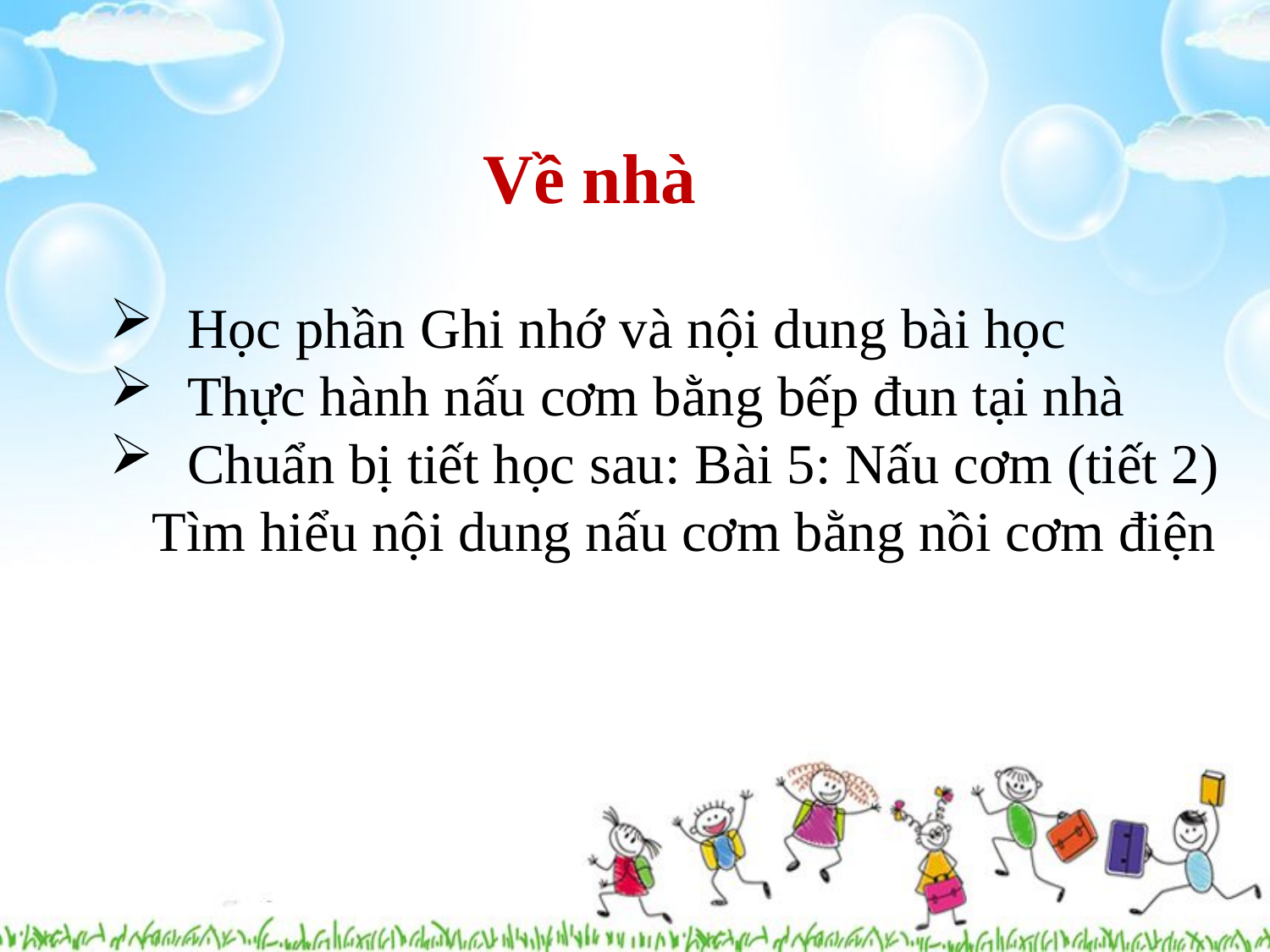

Về nhà
 Học phần Ghi nhớ và nội dung bài học
 Thực hành nấu cơm bằng bếp đun tại nhà
 Chuẩn bị tiết học sau: Bài 5: Nấu cơm (tiết 2)
   Tìm hiểu nội dung nấu cơm bằng nồi cơm điện